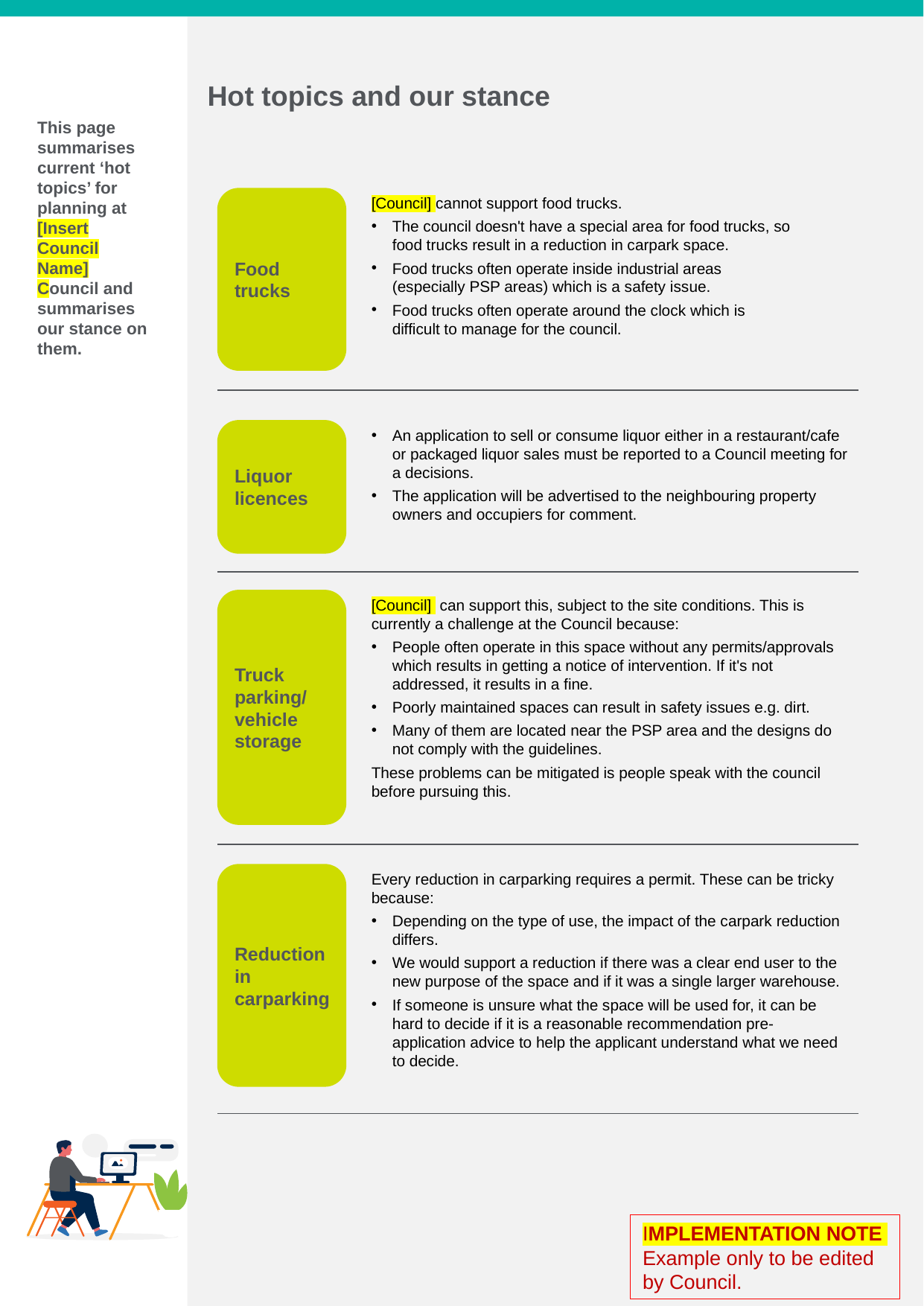

Hot topics and our stance
This page summarises current ‘hot topics’ for planning at [Insert Council Name] Council and summarises our stance on them.
Food trucks
[Council] cannot support food trucks.
The council doesn't have a special area for food trucks, so food trucks result in a reduction in carpark space.
Food trucks often operate inside industrial areas (especially PSP areas) which is a safety issue.
Food trucks often operate around the clock which is difficult to manage for the council.
Liquor licences
An application to sell or consume liquor either in a restaurant/cafe or packaged liquor sales must be reported to a Council meeting for a decisions.
The application will be advertised to the neighbouring property owners and occupiers for comment.
Truck parking/ vehicle storage
[Council]  can support this, subject to the site conditions. This is currently a challenge at the Council because:
People often operate in this space without any permits/approvals which results in getting a notice of intervention. If it's not addressed, it results in a fine.
Poorly maintained spaces can result in safety issues e.g. dirt.
Many of them are located near the PSP area and the designs do not comply with the guidelines.
These problems can be mitigated is people speak with the council before pursuing this.
Reduction in carparking
Every reduction in carparking requires a permit. These can be tricky because:
Depending on the type of use, the impact of the carpark reduction differs.
We would support a reduction if there was a clear end user to the new purpose of the space and if it was a single larger warehouse.
If someone is unsure what the space will be used for, it can be hard to decide if it is a reasonable recommendation pre-application advice to help the applicant understand what we need to decide.

IMPLEMENTATION NOTE
Example only to be edited by Council.